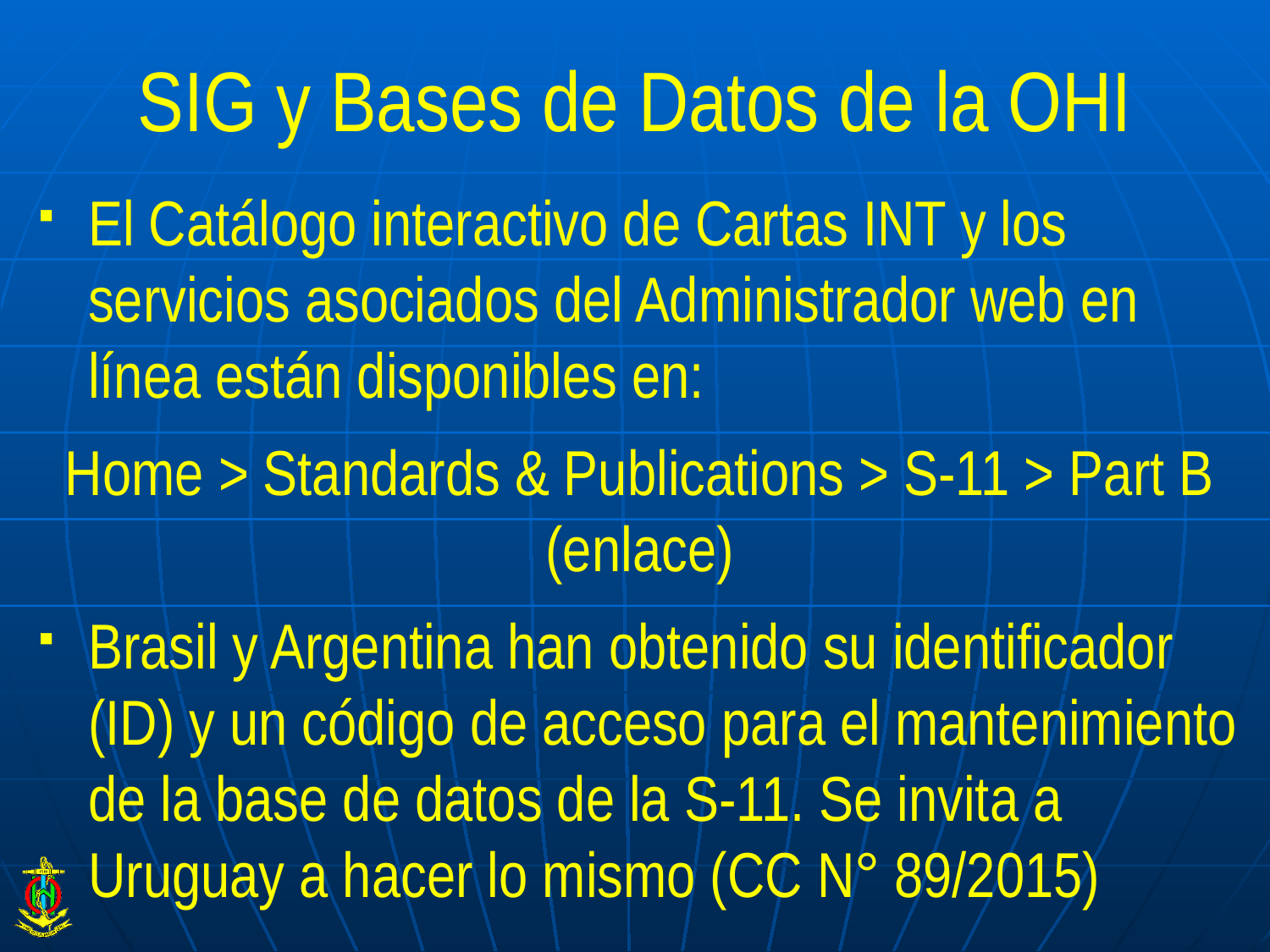

# SIG y Bases de Datos de la OHI
El Catálogo interactivo de Cartas INT y los servicios asociados del Administrador web en línea están disponibles en:
Home > Standards & Publications > S-11 > Part B (enlace)
Brasil y Argentina han obtenido su identificador (ID) y un código de acceso para el mantenimiento de la base de datos de la S-11. Se invita a Uruguay a hacer lo mismo (CC N° 89/2015)